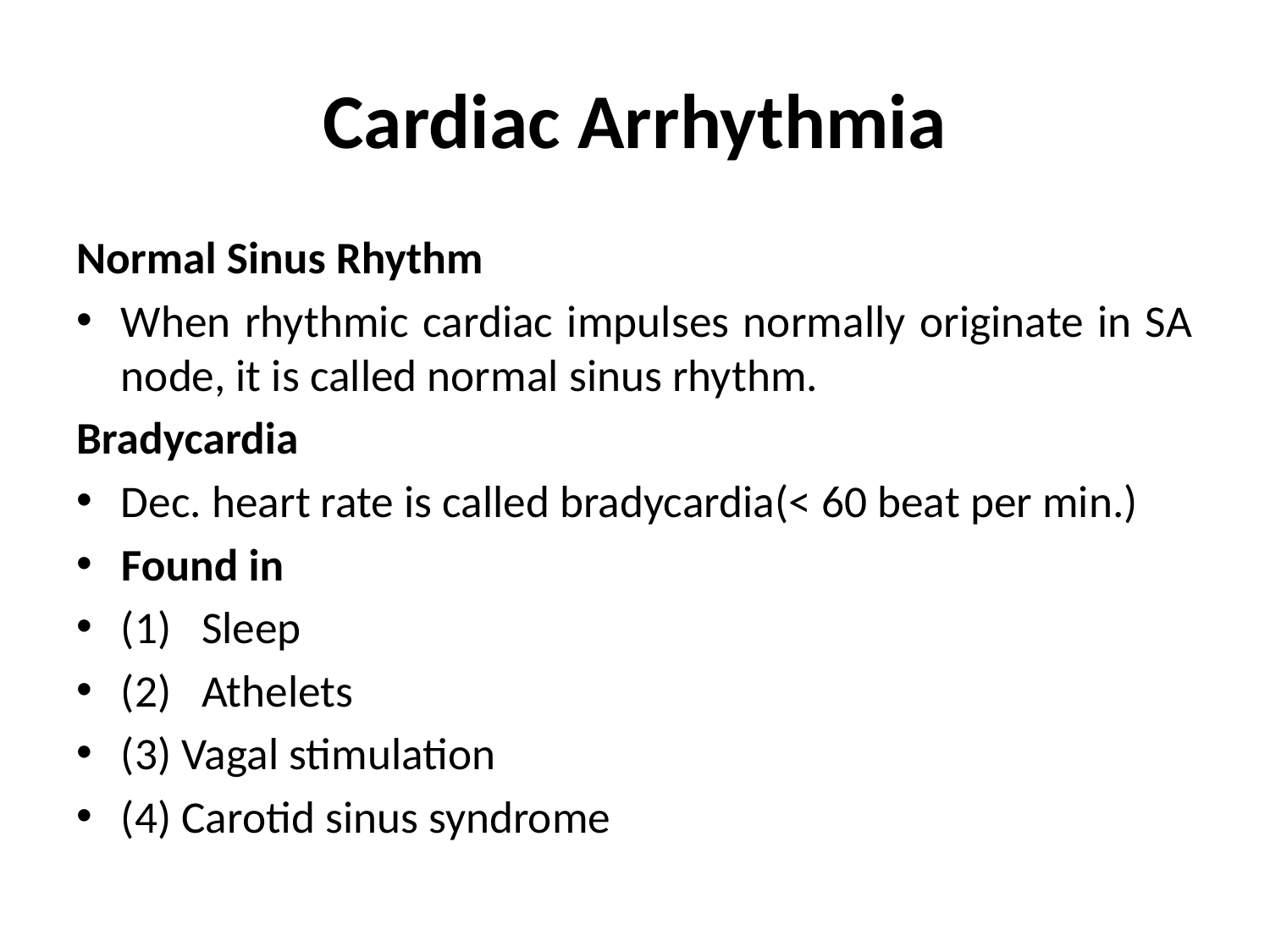

# Cardiac Arrhythmia
Normal Sinus Rhythm
When rhythmic cardiac impulses normally originate in SA node, it is called normal sinus rhythm.
Bradycardia
Dec. heart rate is called bradycardia(< 60 beat per min.)
Found in
(1)   Sleep
(2)   Athelets
(3) Vagal stimulation
(4) Carotid sinus syndrome